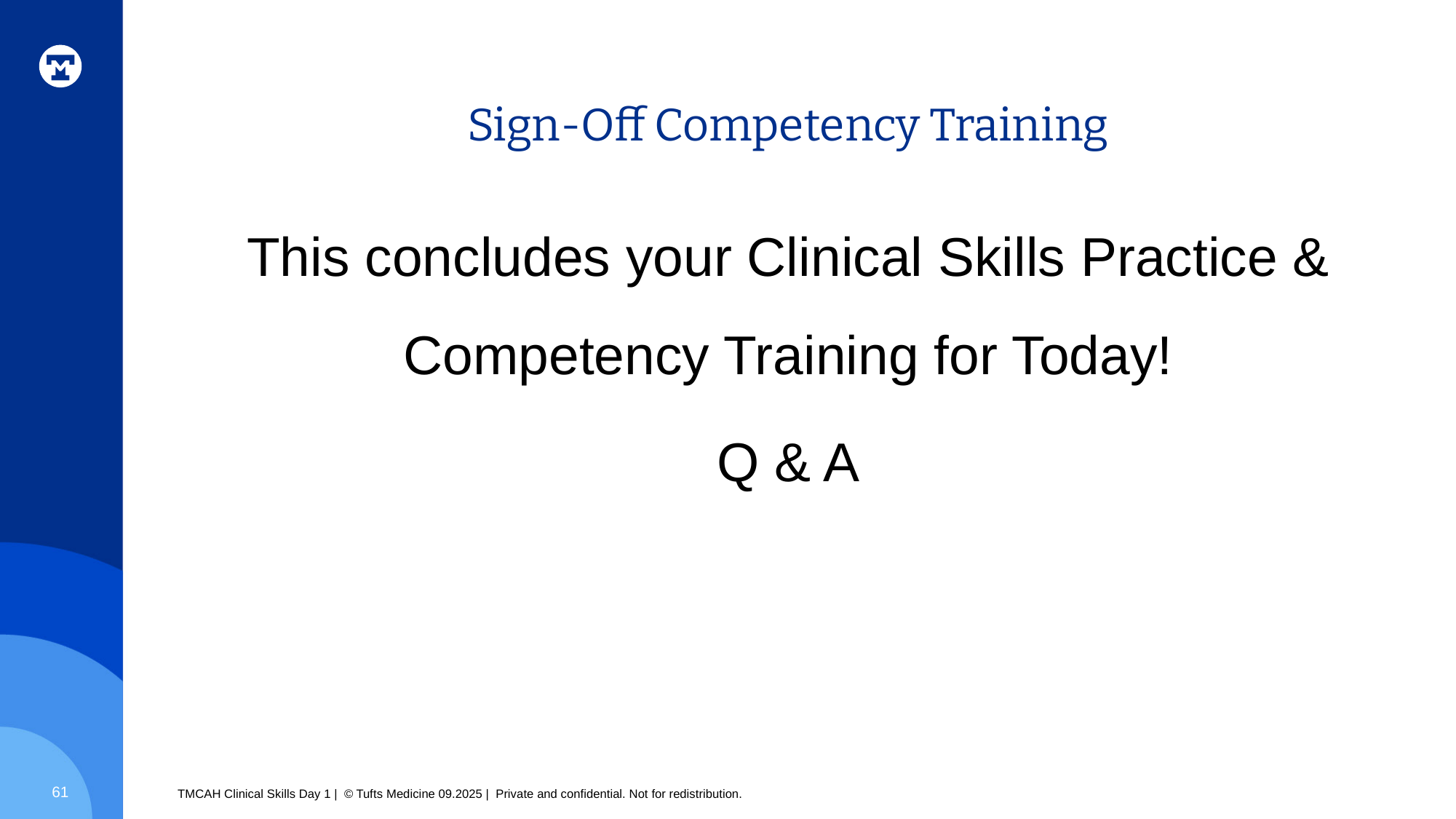

# Sign-Off Competency Training
This concludes your Clinical Skills Practice & Competency Training for Today!
Q & A

61
TMCAH Clinical Skills Day 1 |  © Tufts Medicine 09.2025 |  Private and confidential. Not for redistribution.